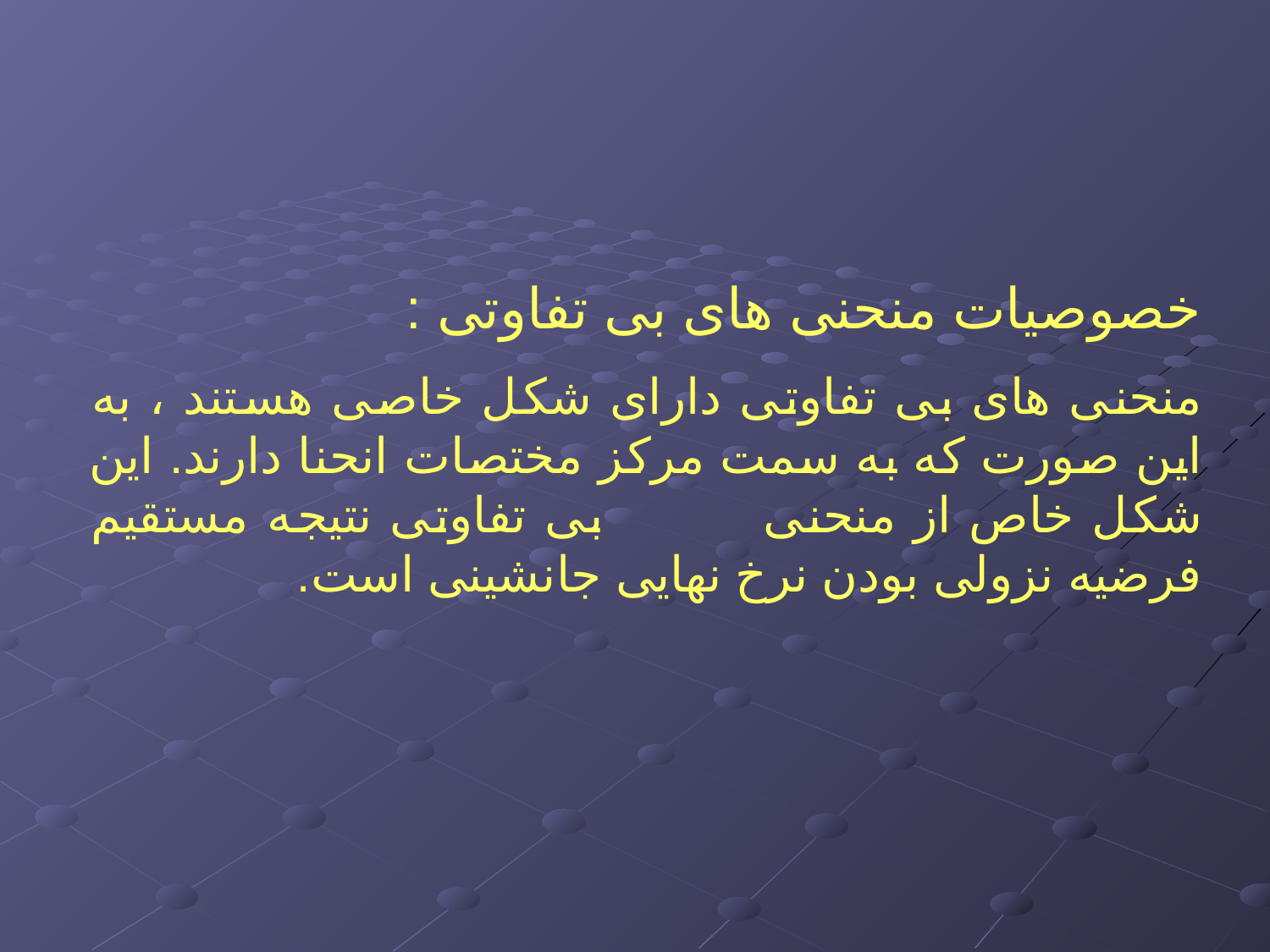

خصوصیات منحنی های بی تفاوتی :
منحنی های بی تفاوتی دارای شکل خاصی هستند ، به این صورت که به سمت مرکز مختصات انحنا دارند. این شکل خاص از منحنی         بی تفاوتی نتیجه مستقیم فرضیه نزولی بودن نرخ نهایی جانشینی است.